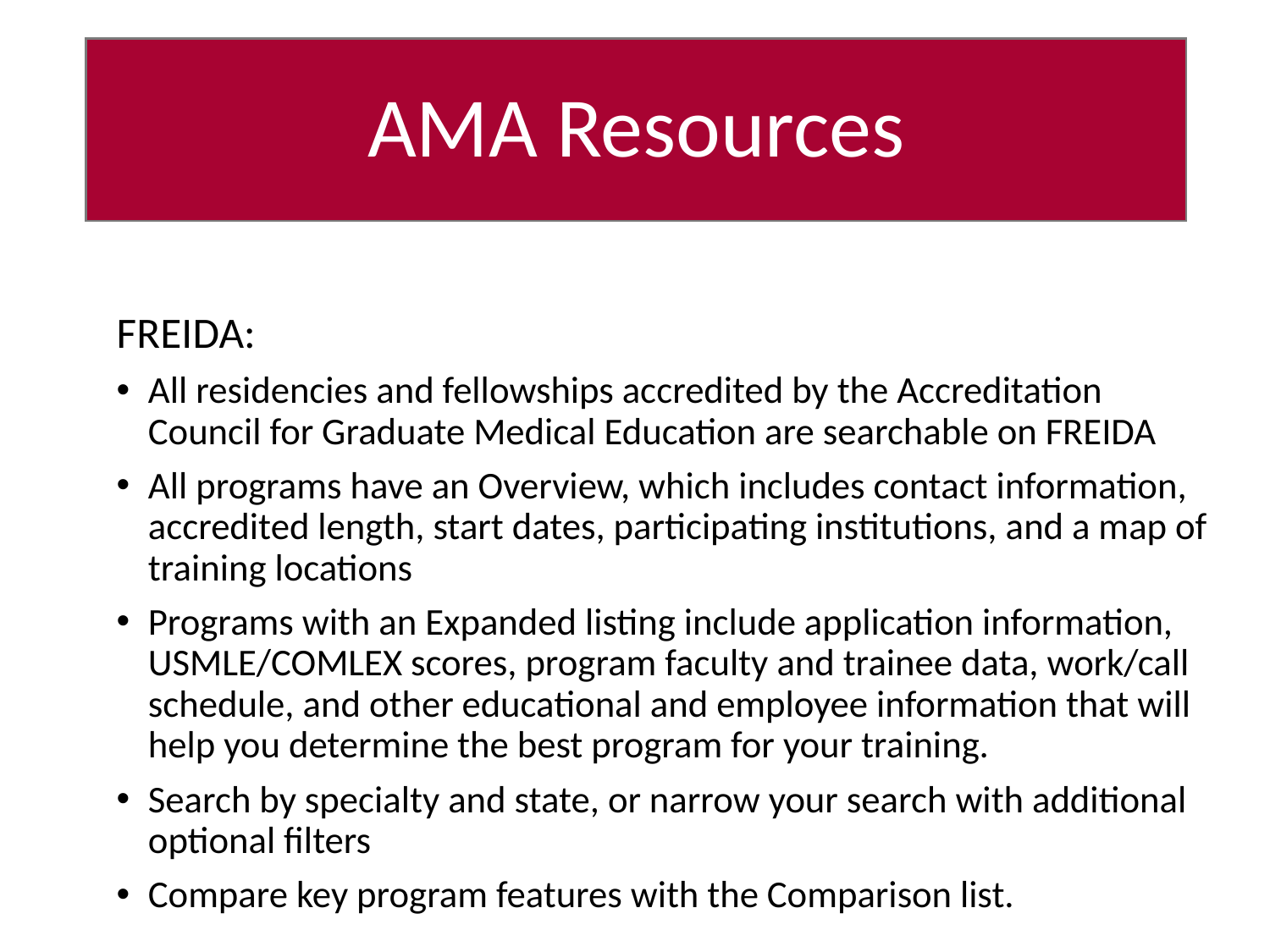

# AMA Resources

FREIDA:
All residencies and fellowships accredited by the Accreditation Council for Graduate Medical Education are searchable on FREIDA
All programs have an Overview, which includes contact information, accredited length, start dates, participating institutions, and a map of training locations
Programs with an Expanded listing include application information, USMLE/COMLEX scores, program faculty and trainee data, work/call schedule, and other educational and employee information that will help you determine the best program for your training.
Search by specialty and state, or narrow your search with additional optional filters
Compare key program features with the Comparison list.